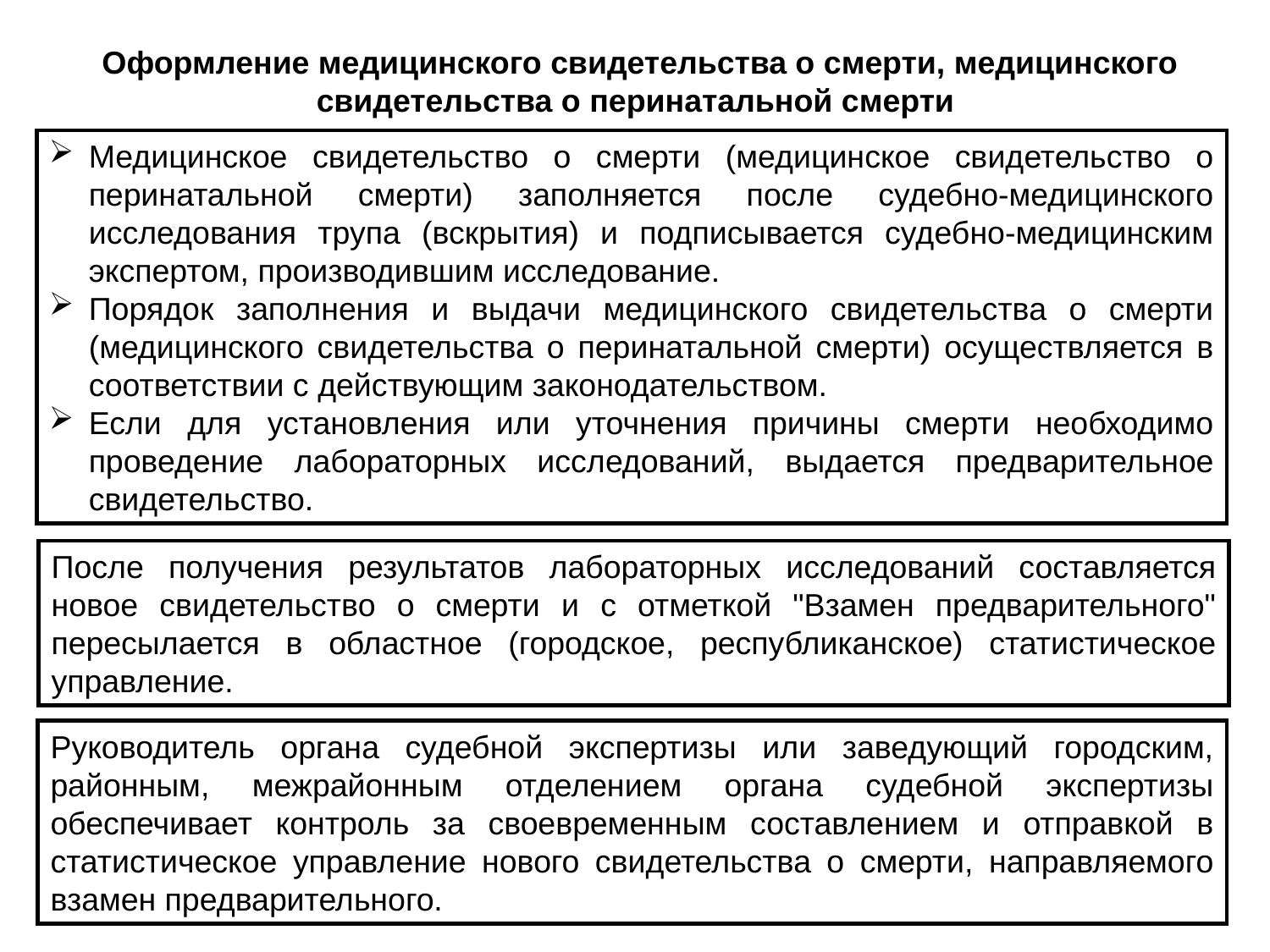

Оформление медицинского свидетельства о смерти, медицинского свидетельства о перинатальной смерти
Медицинское свидетельство о смерти (медицинское свидетельство о перинатальной смерти) заполняется после судебно-медицинского исследования трупа (вскрытия) и подписывается судебно-медицинским экспертом, производившим исследование.
Порядок заполнения и выдачи медицинского свидетельства о смерти (медицинского свидетельства о перинатальной смерти) осуществляется в соответствии с действующим законодательством.
Если для установления или уточнения причины смерти необходимо проведение лабораторных исследований, выдается предварительное свидетельство.
После получения результатов лабораторных исследований составляется новое свидетельство о смерти и с отметкой "Взамен предварительного" пересылается в областное (городское, республиканское) статистическое управление.
Руководитель органа судебной экспертизы или заведующий городским, районным, межрайонным отделением органа судебной экспертизы обеспечивает контроль за своевременным составлением и отправкой в статистическое управление нового свидетельства о смерти, направляемого взамен предварительного.